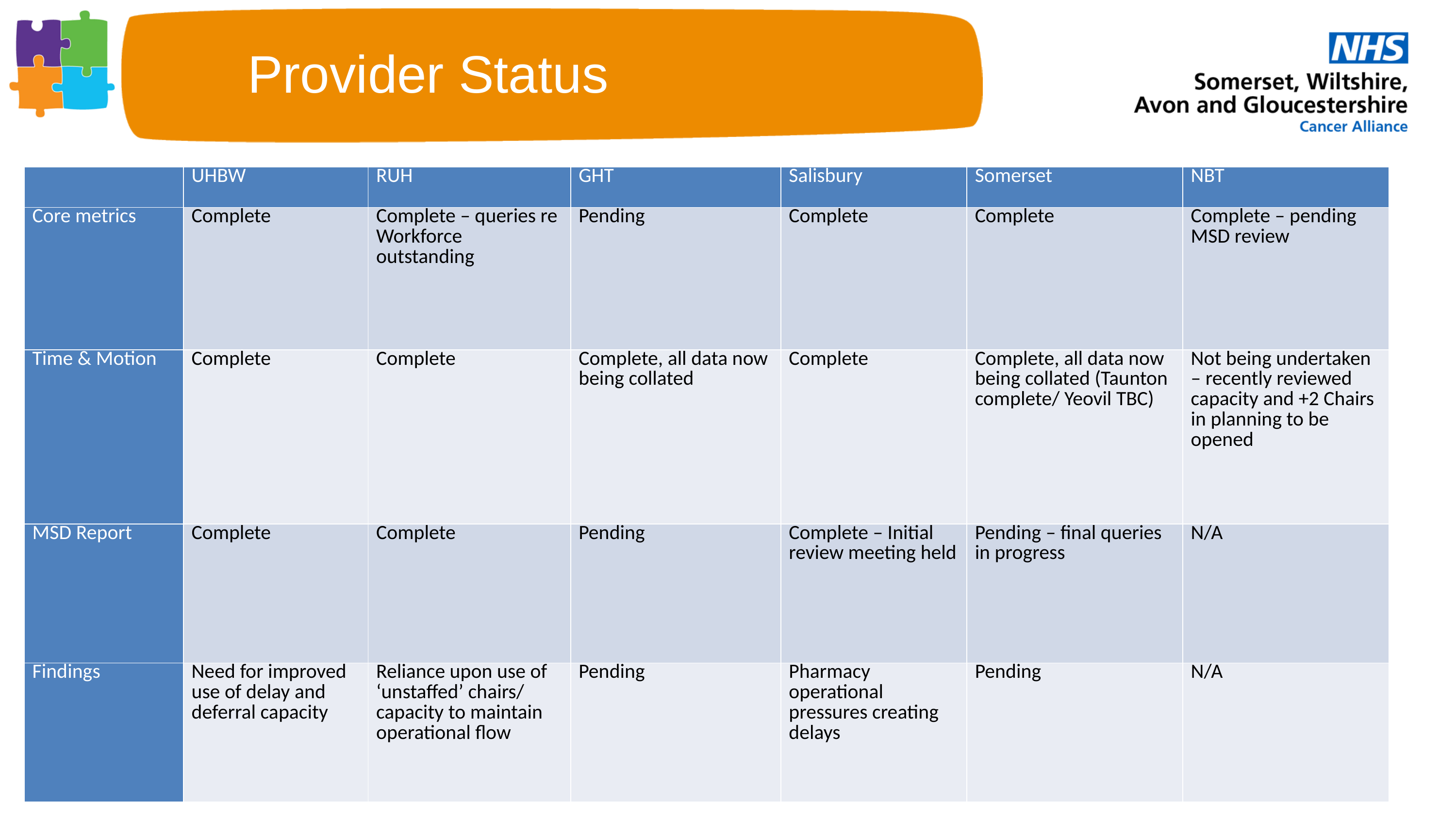

Provider Status
|  | UHBW | RUH | GHT | Salisbury | Somerset | NBT |
| --- | --- | --- | --- | --- | --- | --- |
| Core metrics | Complete | Complete – queries re Workforce outstanding | Pending | Complete | Complete | Complete – pending MSD review |
| Time & Motion | Complete | Complete | Complete, all data now being collated | Complete | Complete, all data now being collated (Taunton complete/ Yeovil TBC) | Not being undertaken – recently reviewed capacity and +2 Chairs in planning to be opened |
| MSD Report | Complete | Complete | Pending | Complete – Initial review meeting held | Pending – final queries in progress | N/A |
| Findings | Need for improved use of delay and deferral capacity | Reliance upon use of ‘unstaffed’ chairs/ capacity to maintain operational flow | Pending | Pharmacy operational pressures creating delays | Pending | N/A |